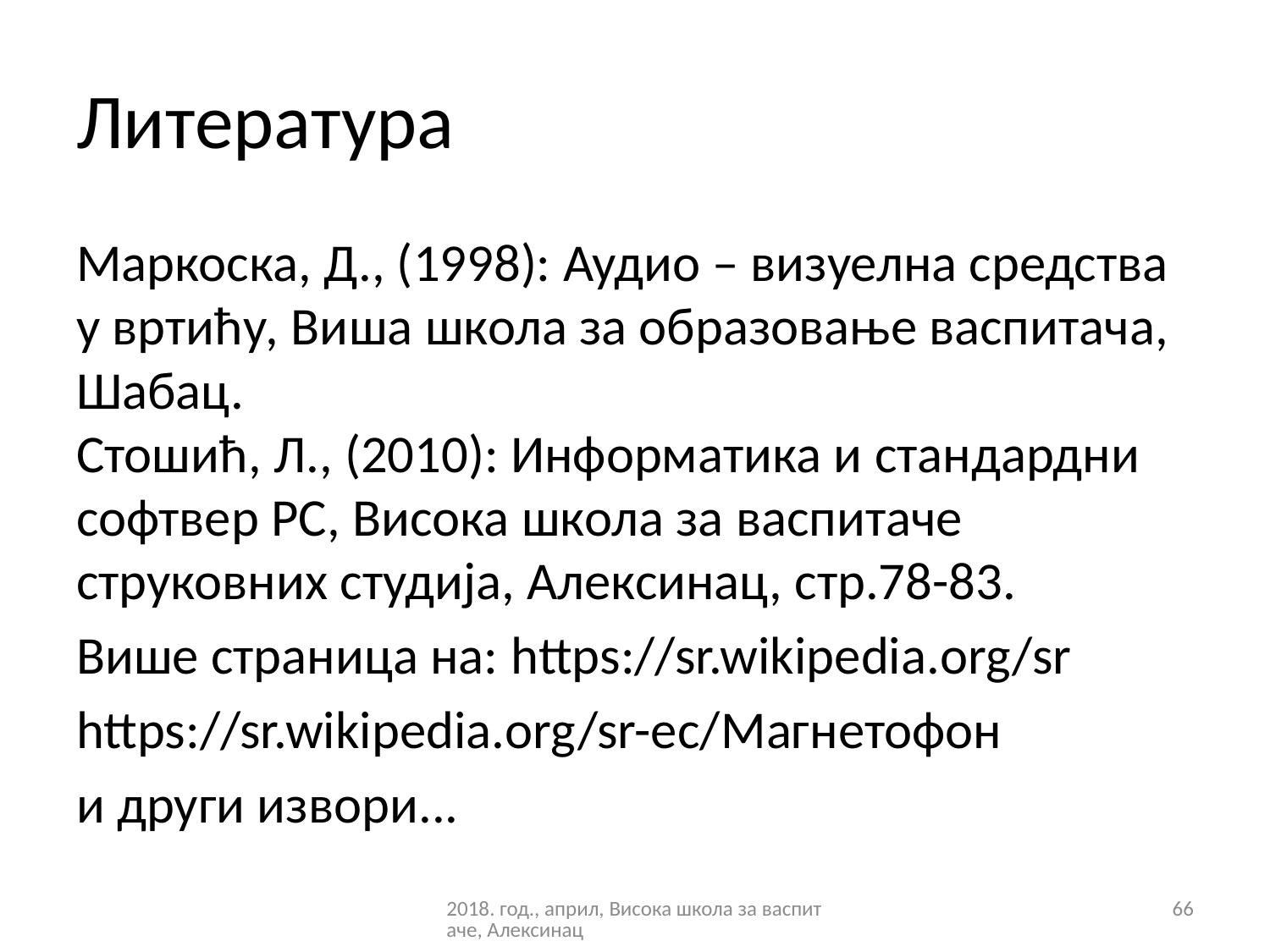

# Литература
Маркоска, Д., (1998): Аудио – визуелна средства у вртићу, Виша школа за образовање васпитача, Шабац.
Стошић, Л., (2010): Информатика и стандардни софтвер РС, Висока школа за васпитаче струковних студија, Алексинац, стр.78-83.
Више страница на: https://sr.wikipedia.org/sr
https://sr.wikipedia.org/sr-ec/Магнетофон
и други извори...
2018. год., април, Висока школа за васпитаче, Алексинац
66